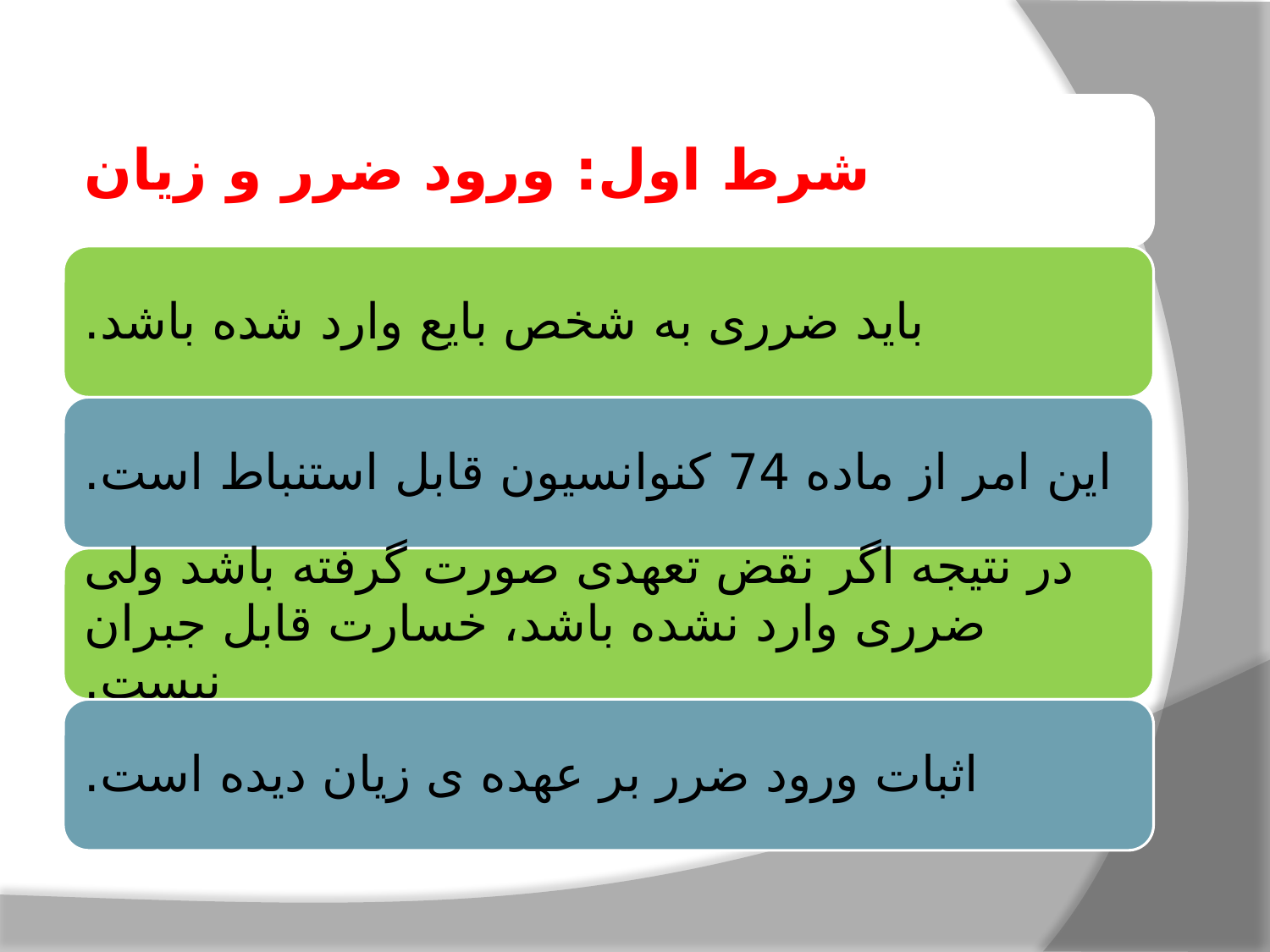

شرط اول: ورود ضرر و زیان
باید ضرری به شخص بایع وارد شده باشد.
این امر از ماده 74 کنوانسیون قابل استنباط است.
در نتیجه اگر نقض تعهدی صورت گرفته باشد ولی ضرری وارد نشده باشد، خسارت قابل جبران نیست.
اثبات ورود ضرر بر عهده ی زیان دیده است.